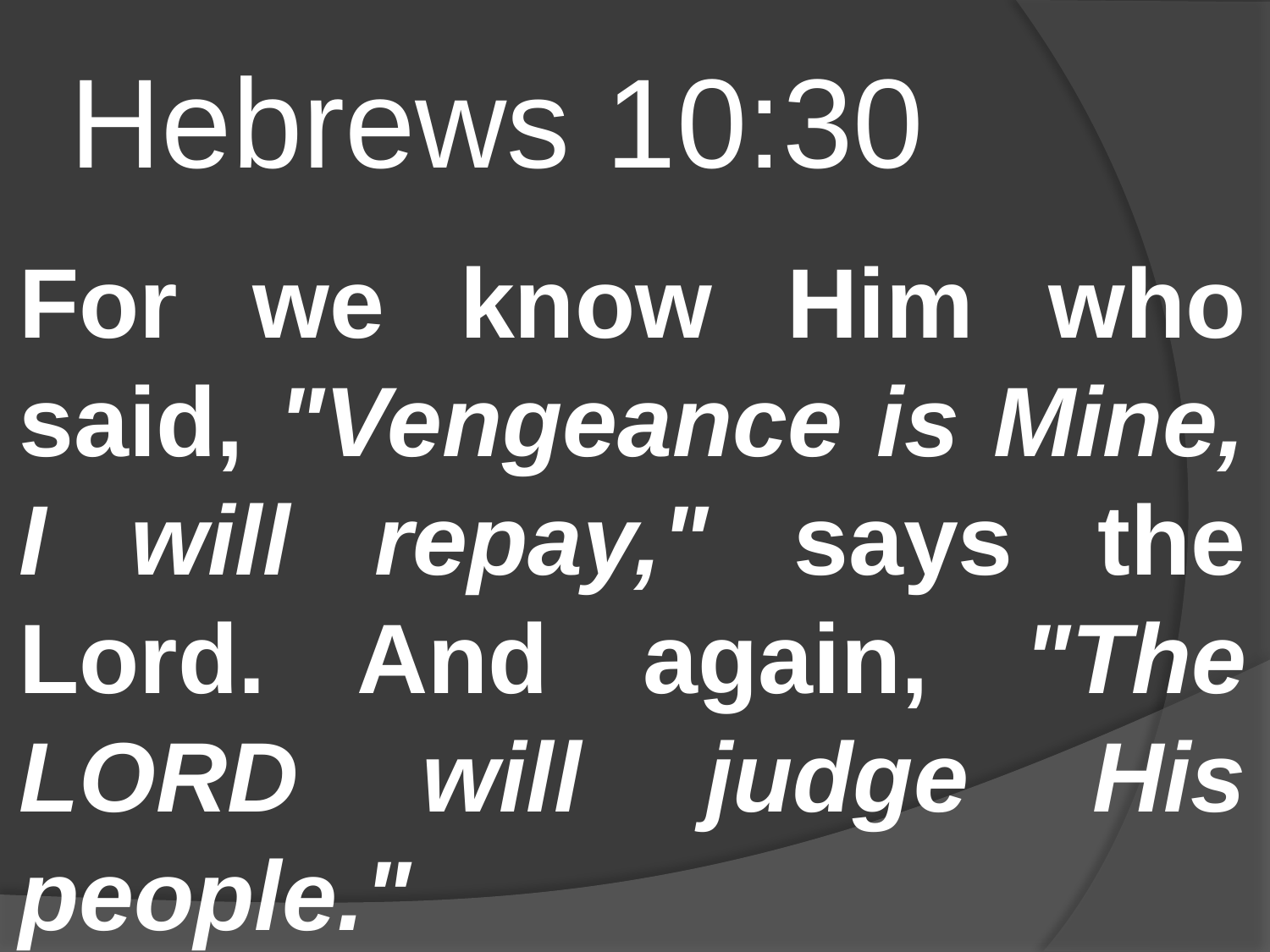

# Hebrews 10:30
For we know Him who said, "Vengeance is Mine, I will repay," says the Lord. And again, "The LORD will judge His people."